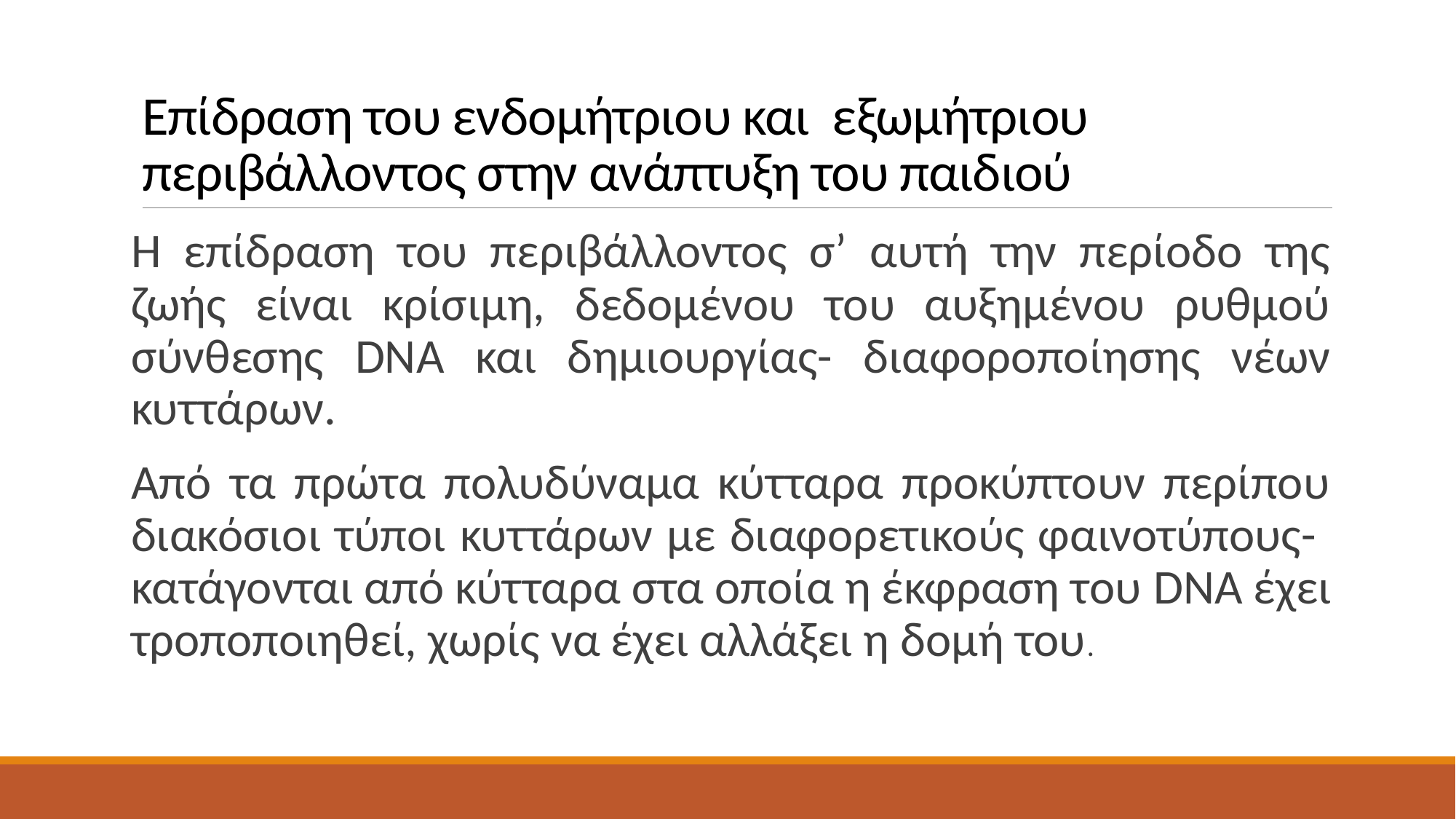

# Επίδραση του ενδομήτριου και  εξωμήτριου περιβάλλοντος στην ανάπτυξη του παιδιού
Η επίδραση του περιβάλλοντος σ’ αυτή την περίοδο της ζωής είναι κρίσιμη, δεδομένου του αυξημένου ρυθμού σύνθεσης DNA και δημιουργίας- διαφοροποίησης νέων κυττάρων.
Από τα πρώτα πολυδύναμα κύτταρα προκύπτουν περίπου διακόσιοι τύποι κυττάρων με διαφορετικούς φαινοτύπους-  κατάγονται από κύτταρα στα οποία η έκφραση του DNA έχει τροποποιηθεί, χωρίς να έχει αλλάξει η δομή του.